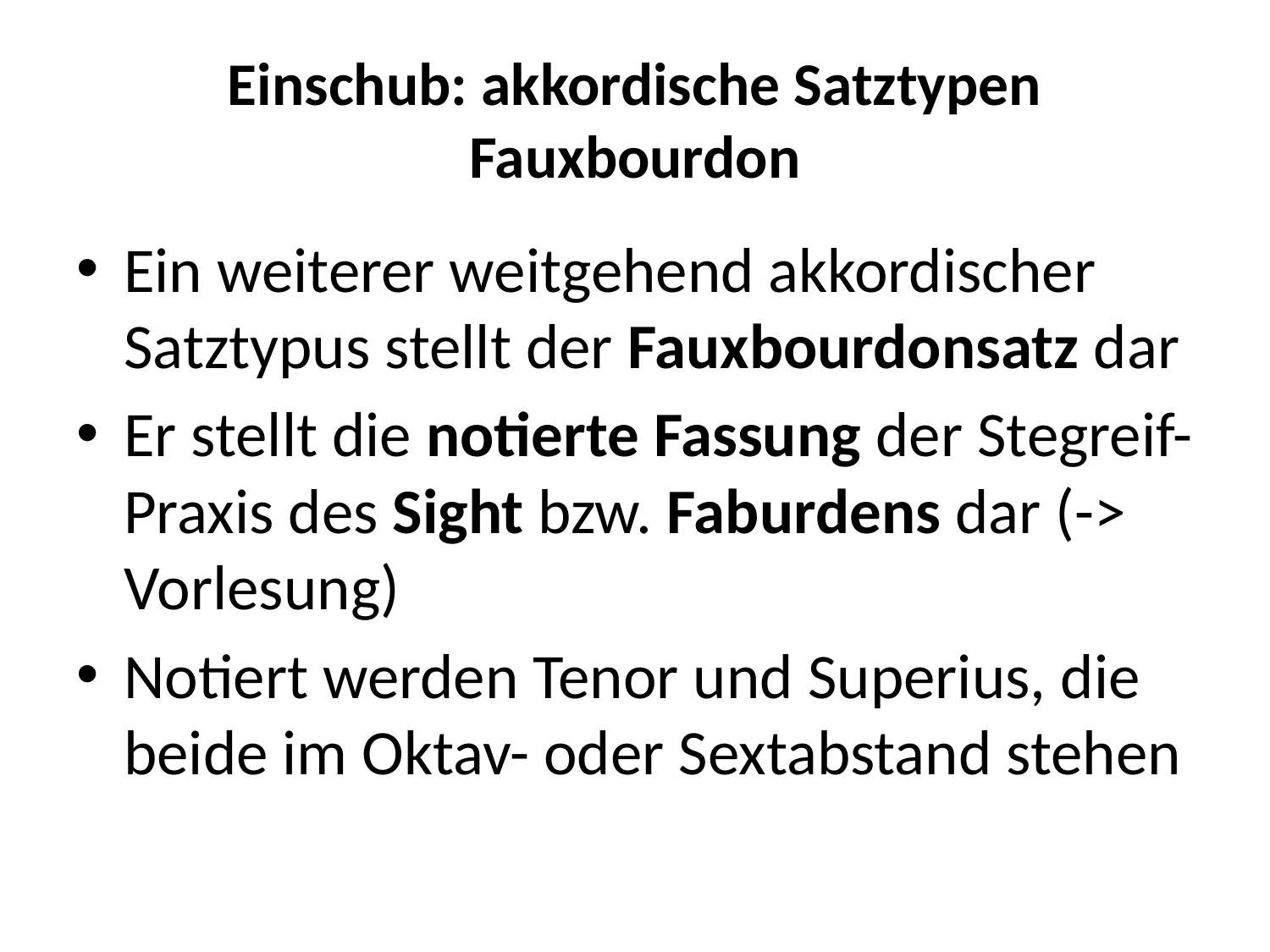

# Einschub: akkordische Satztypen Fauxbourdon
Ein weiterer weitgehend akkordischer Satztypus stellt der Fauxbourdonsatz dar
Er stellt die notierte Fassung der Stegreif-Praxis des Sight bzw. Faburdens dar (-> Vorlesung)
Notiert werden Tenor und Superius, die beide im Oktav- oder Sextabstand stehen